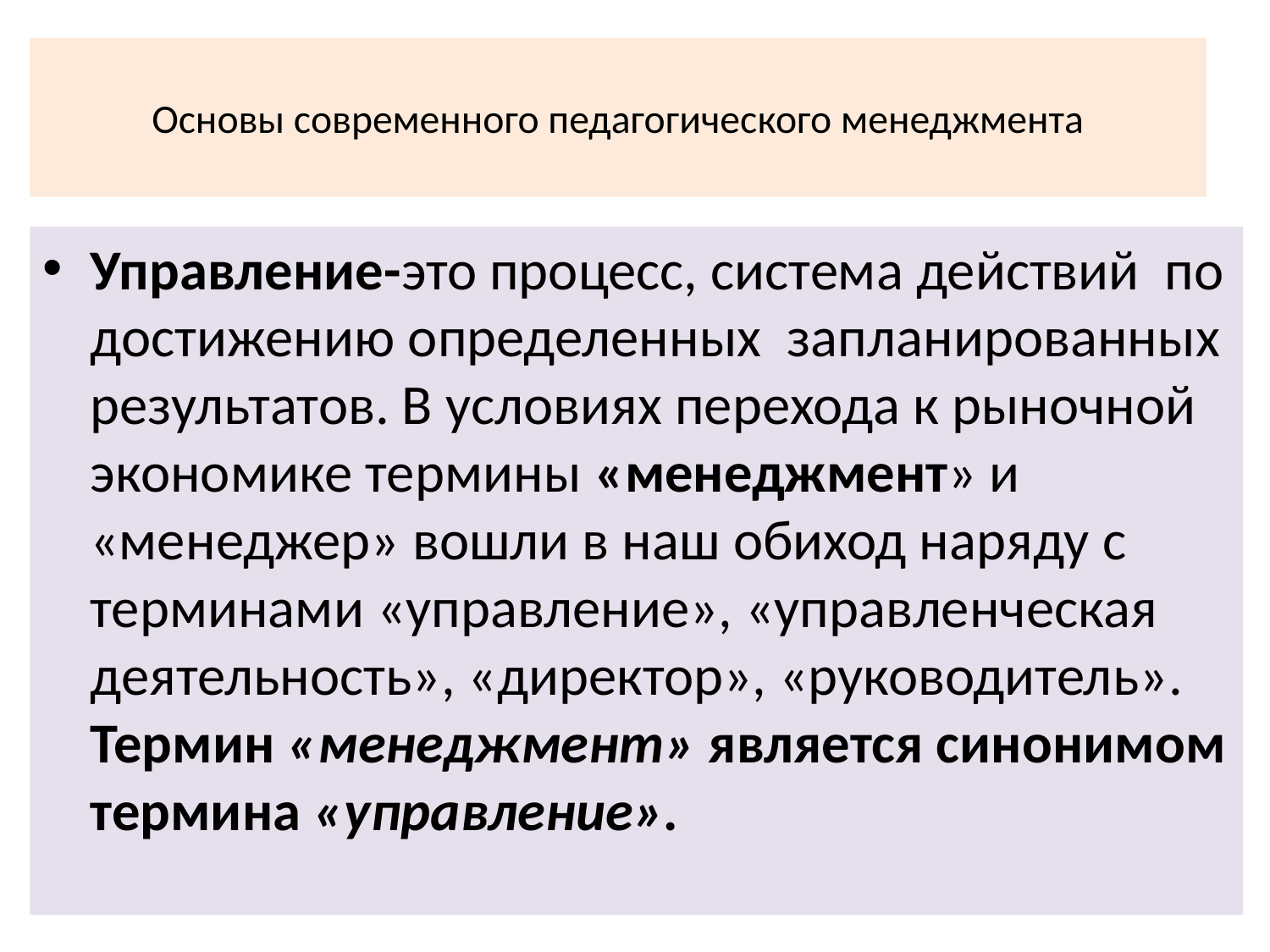

# Основы современного педагогического менеджмента
Управление-это процесс, система действий  по достижению определенных  запланированных результатов. В условиях перехода к рыночной экономике термины «менеджмент» и «менеджер» вошли в наш обиход наряду с терминами «управление», «управленческая деятельность», «директор», «руководитель». Термин «менеджмент» является синонимом термина «управление».